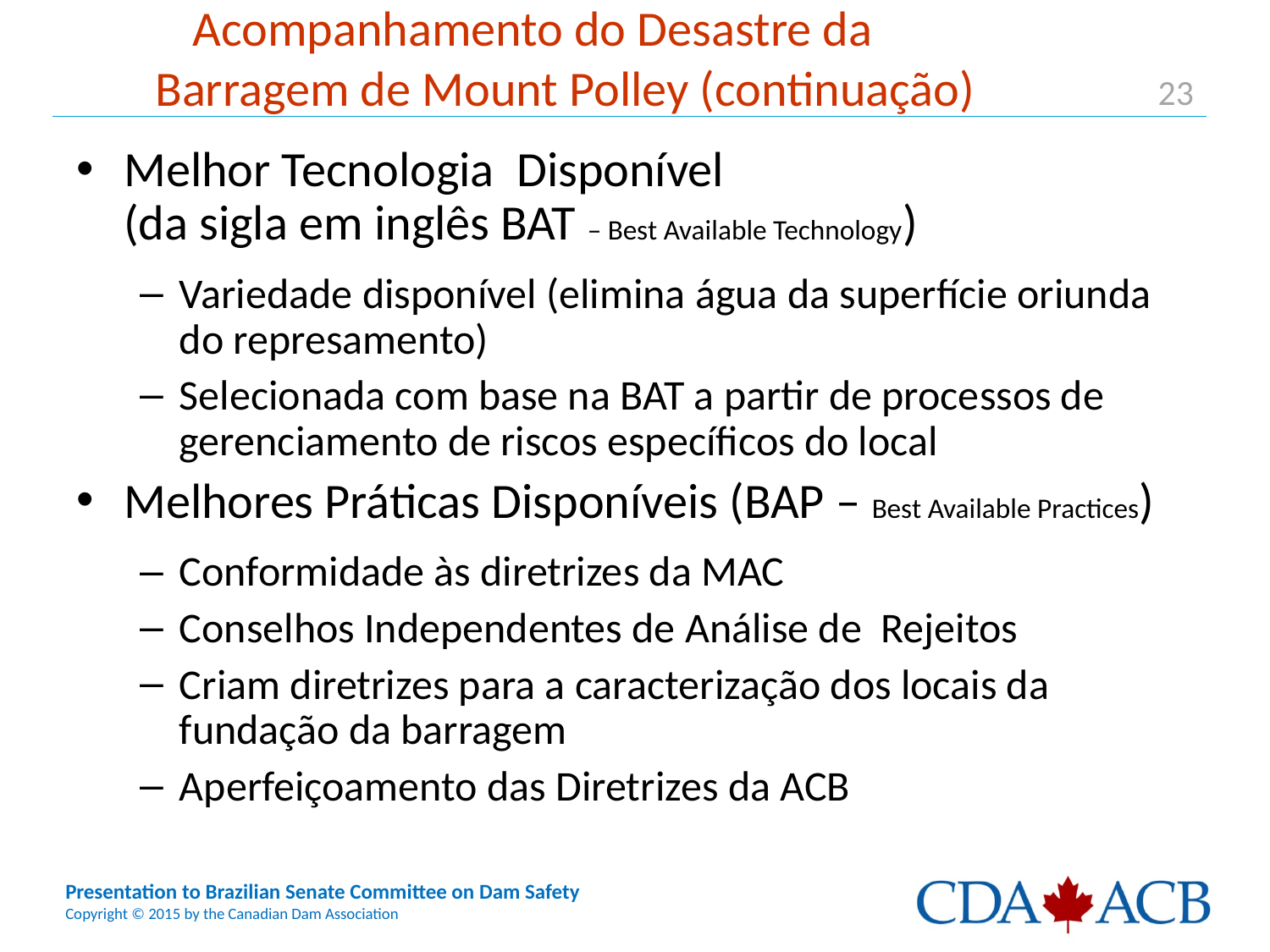

# Acompanhamento do Desastre da Barragem de Mount Polley (continuação)
Melhor Tecnologia  Disponível
(da sigla em inglês BAT – Best Available Technology)
Variedade disponível (elimina água da superfície oriunda do represamento)
Selecionada com base na BAT a partir de processos de gerenciamento de riscos específicos do local
Melhores Práticas Disponíveis (BAP – Best Available Practices)
Conformidade às diretrizes da MAC
Conselhos Independentes de Análise de  Rejeitos
Criam diretrizes para a caracterização dos locais da fundação da barragem
Aperfeiçoamento das Diretrizes da ACB